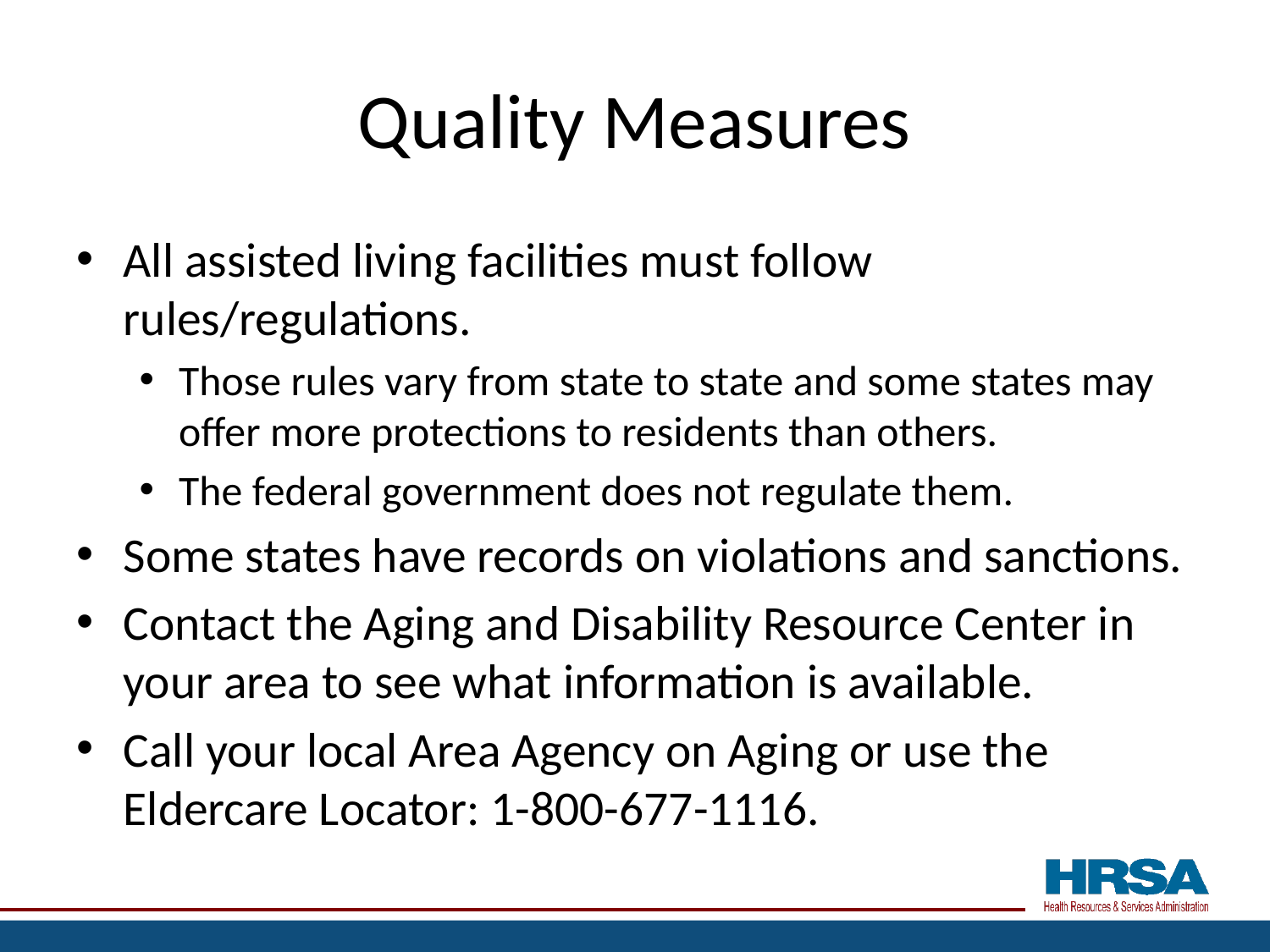

# Quality Measures
All assisted living facilities must follow rules/regulations.
Those rules vary from state to state and some states may offer more protections to residents than others.
The federal government does not regulate them.
Some states have records on violations and sanctions.
Contact the Aging and Disability Resource Center in your area to see what information is available.
Call your local Area Agency on Aging or use the Eldercare Locator: 1-800-677-1116.